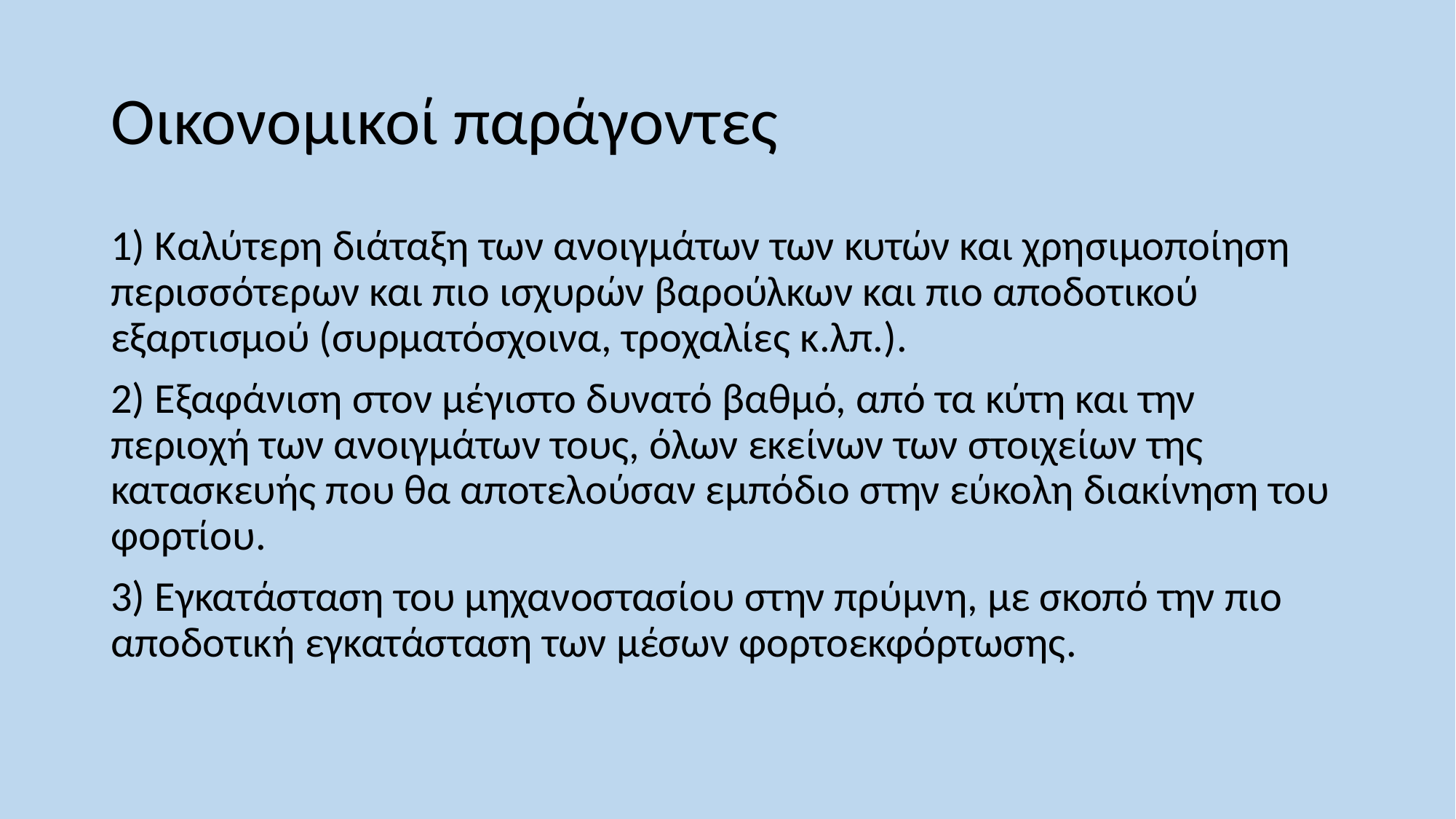

# Οικονομικοί παράγοντες
1) Καλύτερη διάταξη των ανοιγμάτων των κυτών και χρησιμοποίηση περισσότερων και πιο ισχυρών βαρούλκων και πιο αποδοτικού εξαρτισμού (συρματόσχοινα, τροχαλίες κ.λπ.).
2) Εξαφάνιση στον μέγιστο δυνατό βαθμό, από τα κύτη και την περιοχή των ανοιγμάτων τους, όλων εκείνων των στοιχείων της κατασκευής που θα αποτελούσαν εμπόδιο στην εύκολη διακίνηση του φορτίου.
3) Εγκατάσταση του μηχανοστασίου στην πρύμνη, με σκοπό την πιο αποδοτική εγκατάσταση των μέσων φορτοεκφόρτωσης.